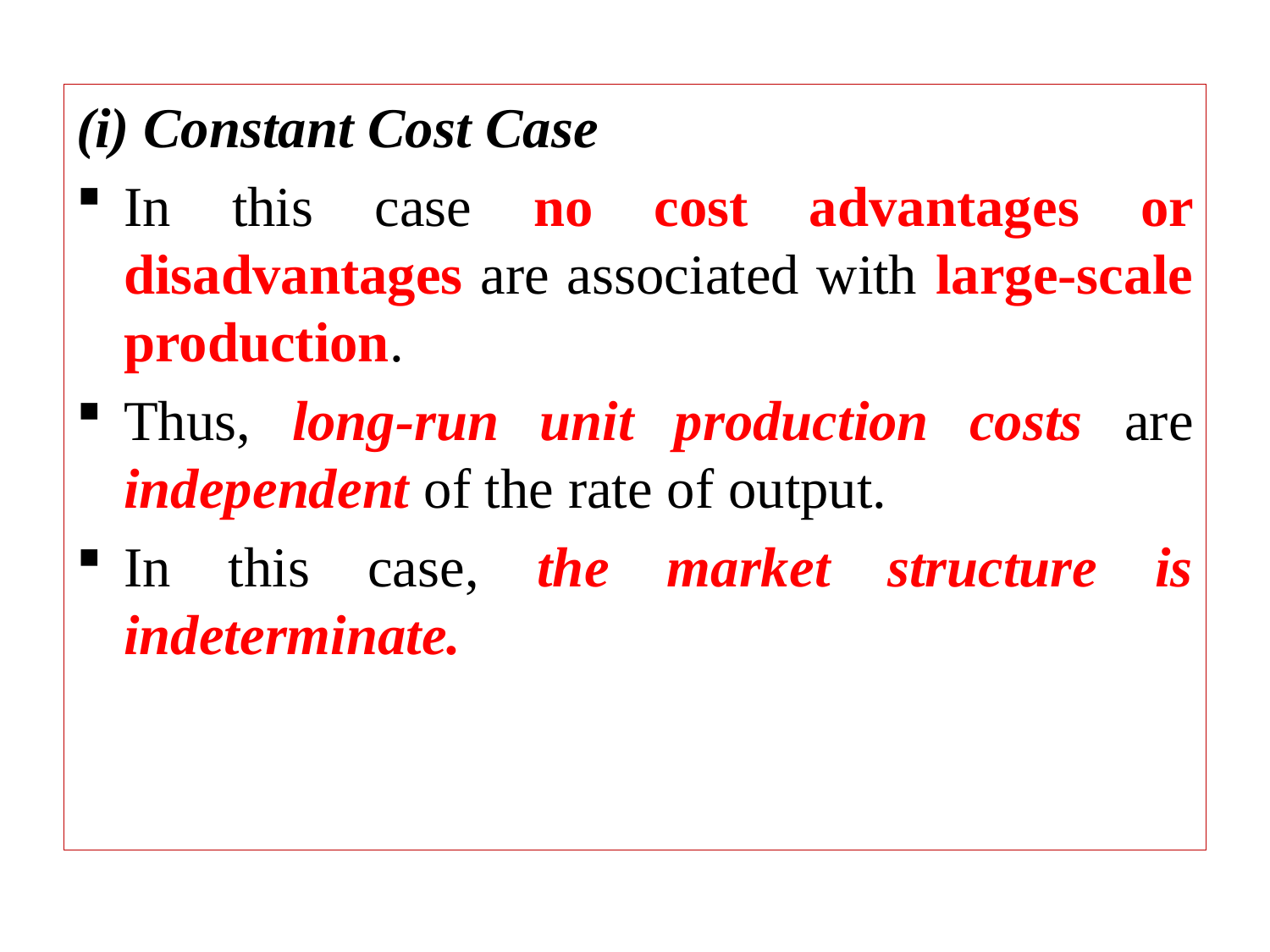

(i) Constant Cost Case
In this case no cost advantages or disadvantages are associated with large-scale production.
Thus, long-run unit production costs are independent of the rate of output.
In this case, the market structure is indeterminate.